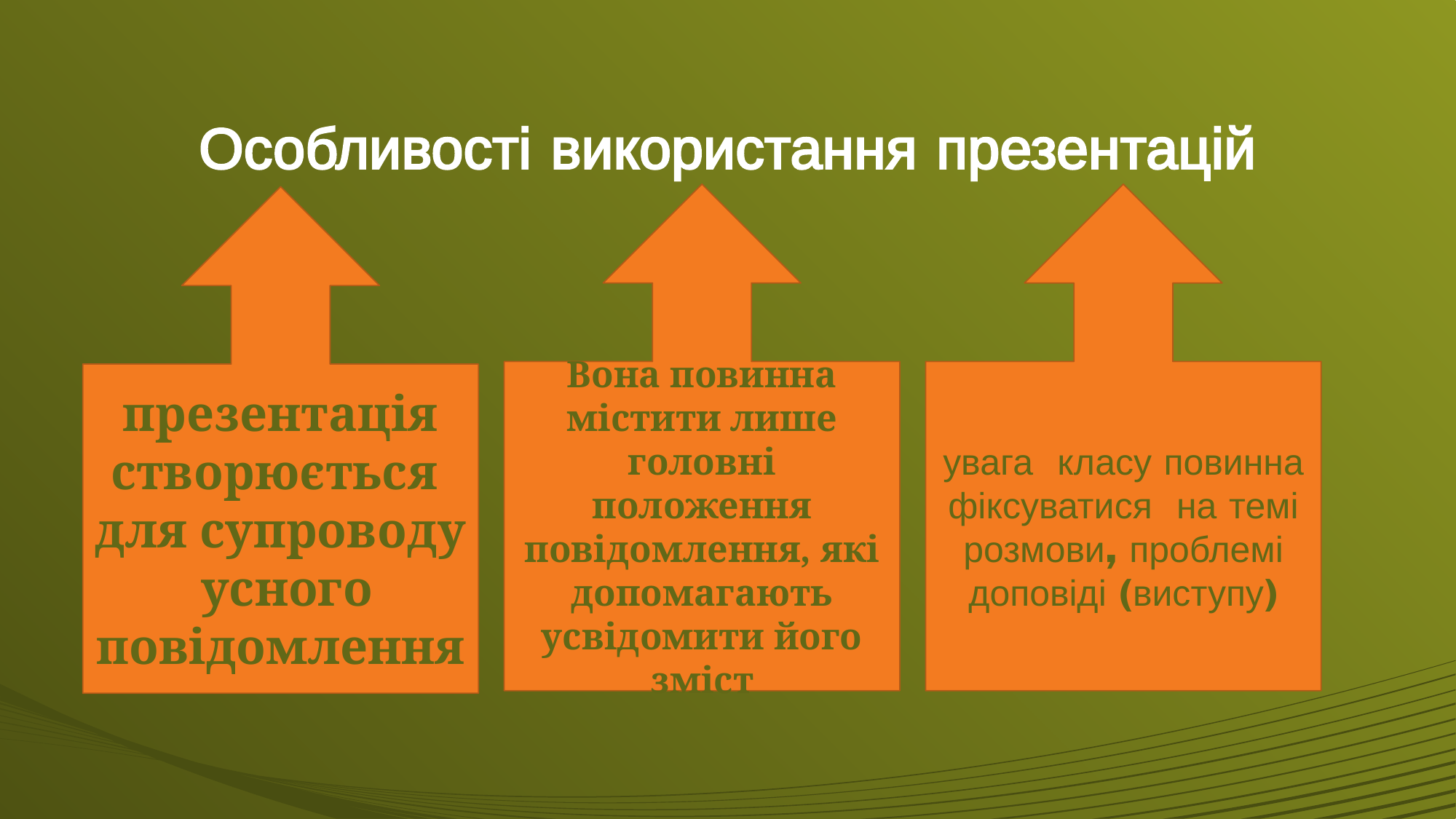

# Особливості використання презентацій
Вона повинна містити лише головні положення повідомлення, які допомагають усвідомити його зміст
увага  класу повинна фіксуватися  на темі розмови, проблемі доповіді (виступу)
презентація створюється  для супроводу  усного повідомлення